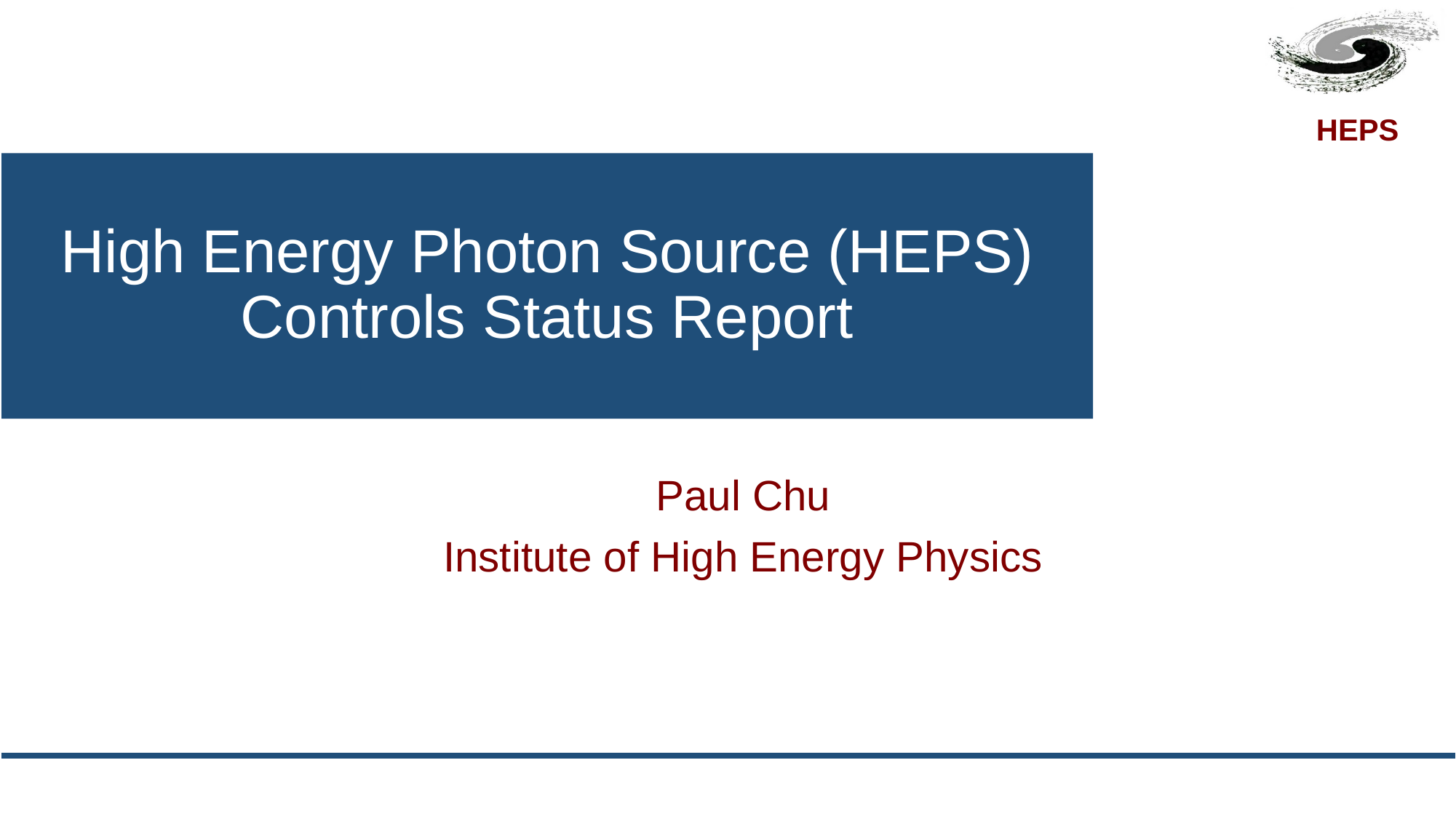

# High Energy Photon Source (HEPS) Controls Status Report
Paul Chu
Institute of High Energy Physics